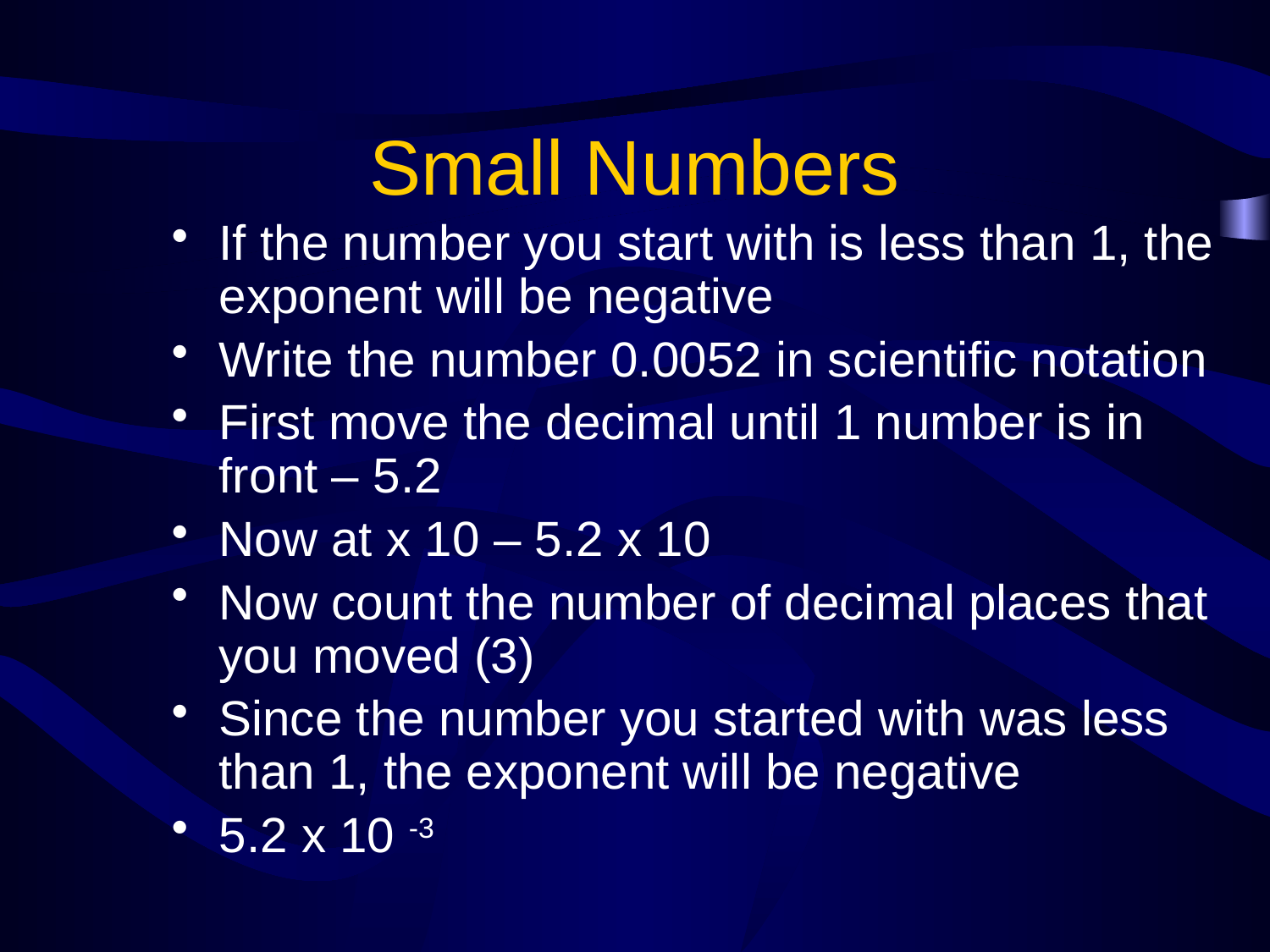

# Small Numbers
If the number you start with is less than 1, the exponent will be negative
Write the number 0.0052 in scientific notation
First move the decimal until 1 number is in front – 5.2
Now at x 10 – 5.2 x 10
Now count the number of decimal places that you moved (3)
Since the number you started with was less than 1, the exponent will be negative
5.2 x 10 -3